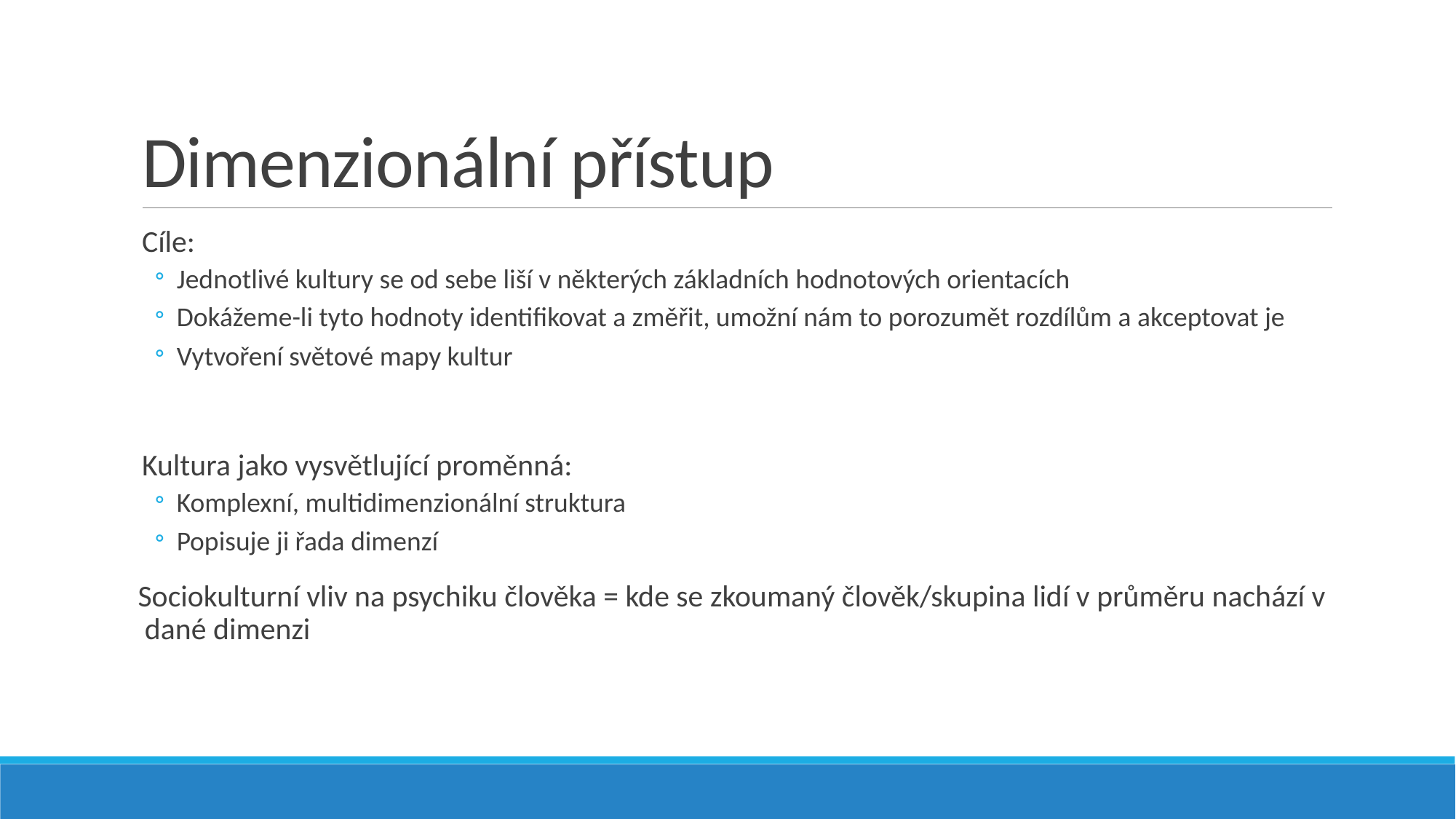

# Dimenzionální přístup
Cíle:
Jednotlivé kultury se od sebe liší v některých základních hodnotových orientacích
Dokážeme-li tyto hodnoty identifikovat a změřit, umožní nám to porozumět rozdílům a akceptovat je
Vytvoření světové mapy kultur

Kultura jako vysvětlující proměnná:
Komplexní, multidimenzionální struktura
Popisuje ji řada dimenzí
 Sociokulturní vliv na psychiku člověka = kde se zkoumaný člověk/skupina lidí v průměru nachází v   dané dimenzi